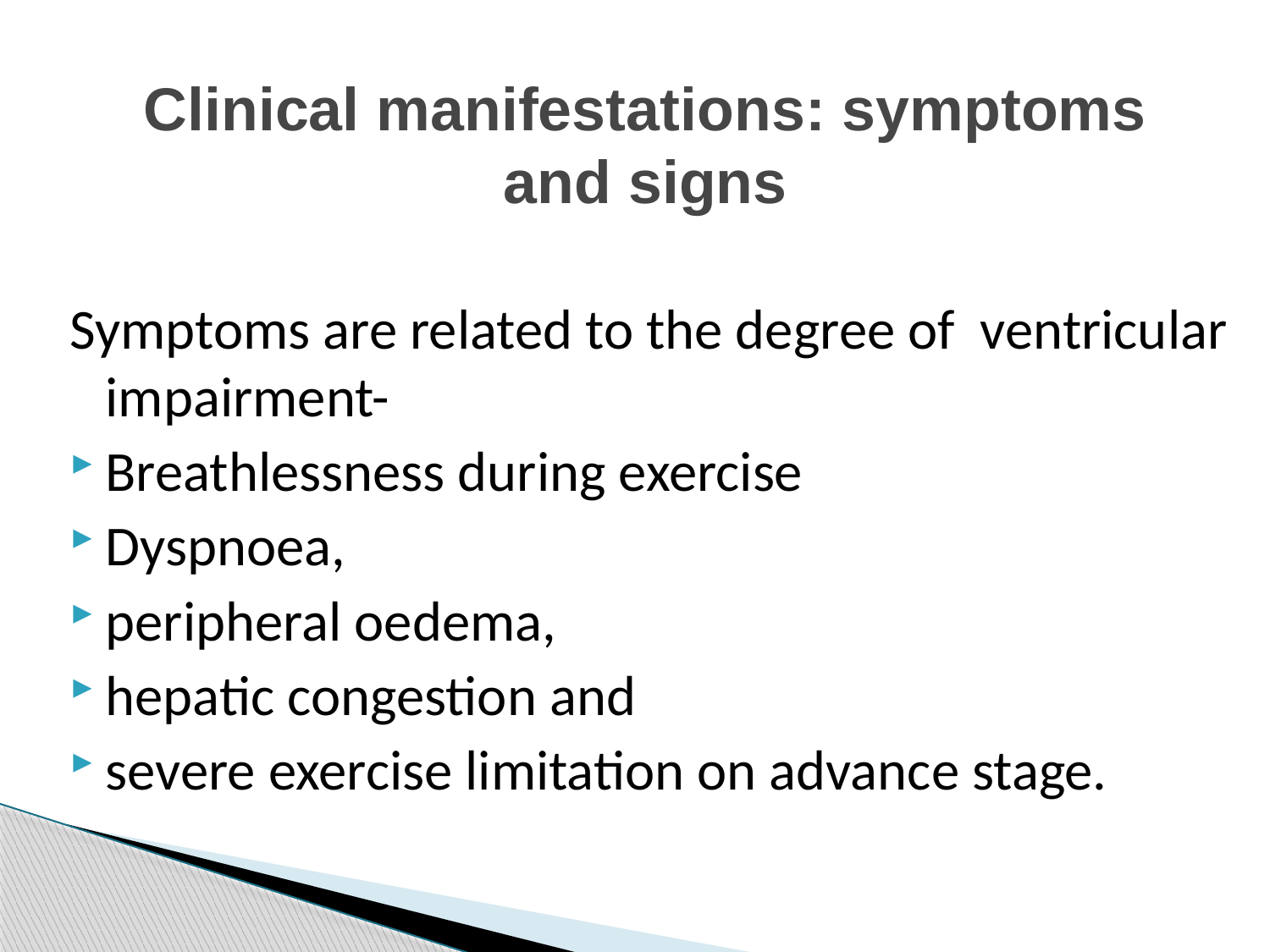

# Clinical manifestations: symptoms and signs

Symptoms are related to the degree of  ventricular impairment-
Breathlessness during exercise
Dyspnoea,
peripheral oedema,
hepatic congestion and
severe exercise limitation on advance stage.